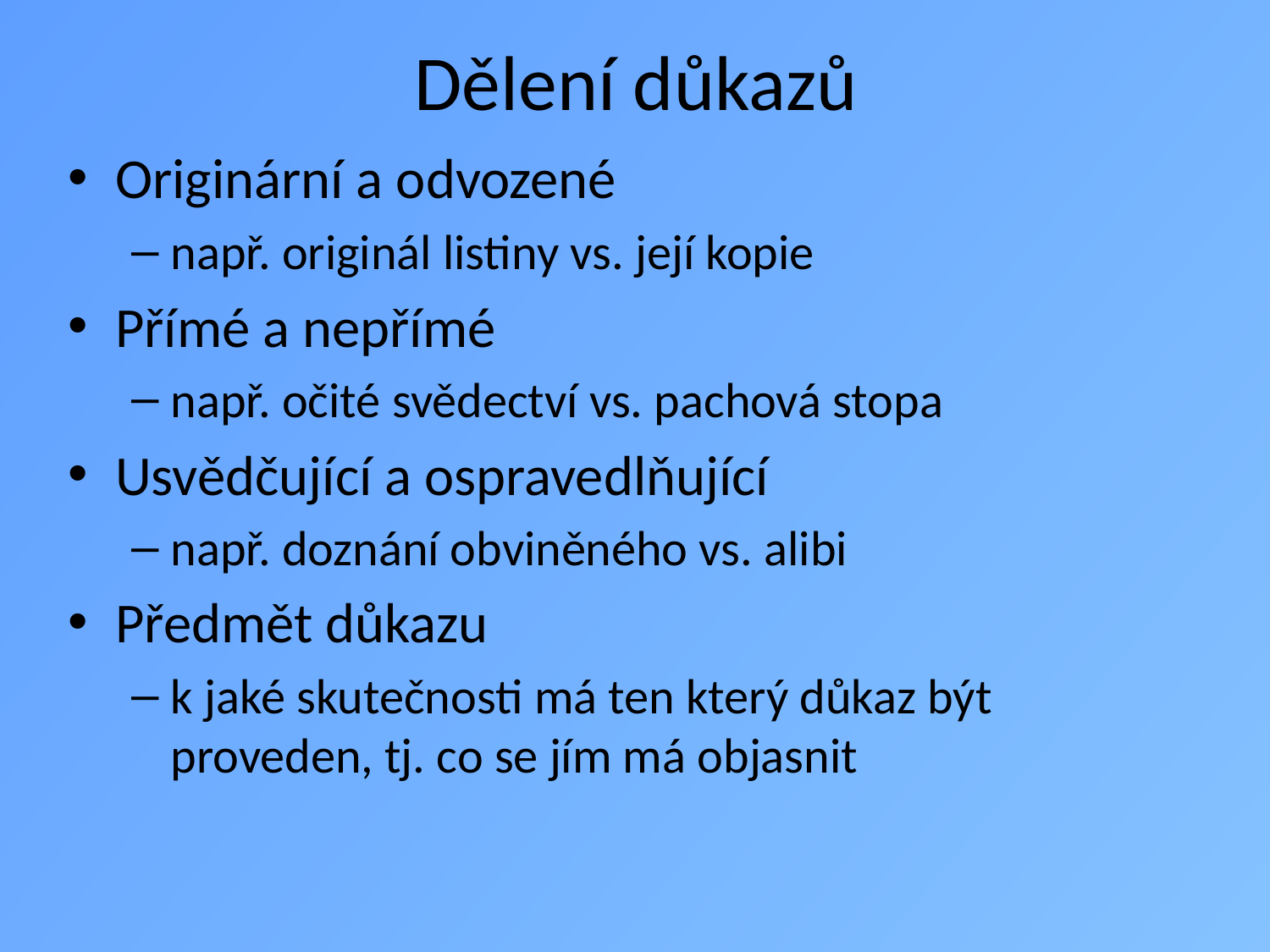

# Dělení důkazů
Originární a odvozené
např. originál listiny vs. její kopie
Přímé a nepřímé
např. očité svědectví vs. pachová stopa
Usvědčující a ospravedlňující
např. doznání obviněného vs. alibi
Předmět důkazu
k jaké skutečnosti má ten který důkaz být proveden, tj. co se jím má objasnit